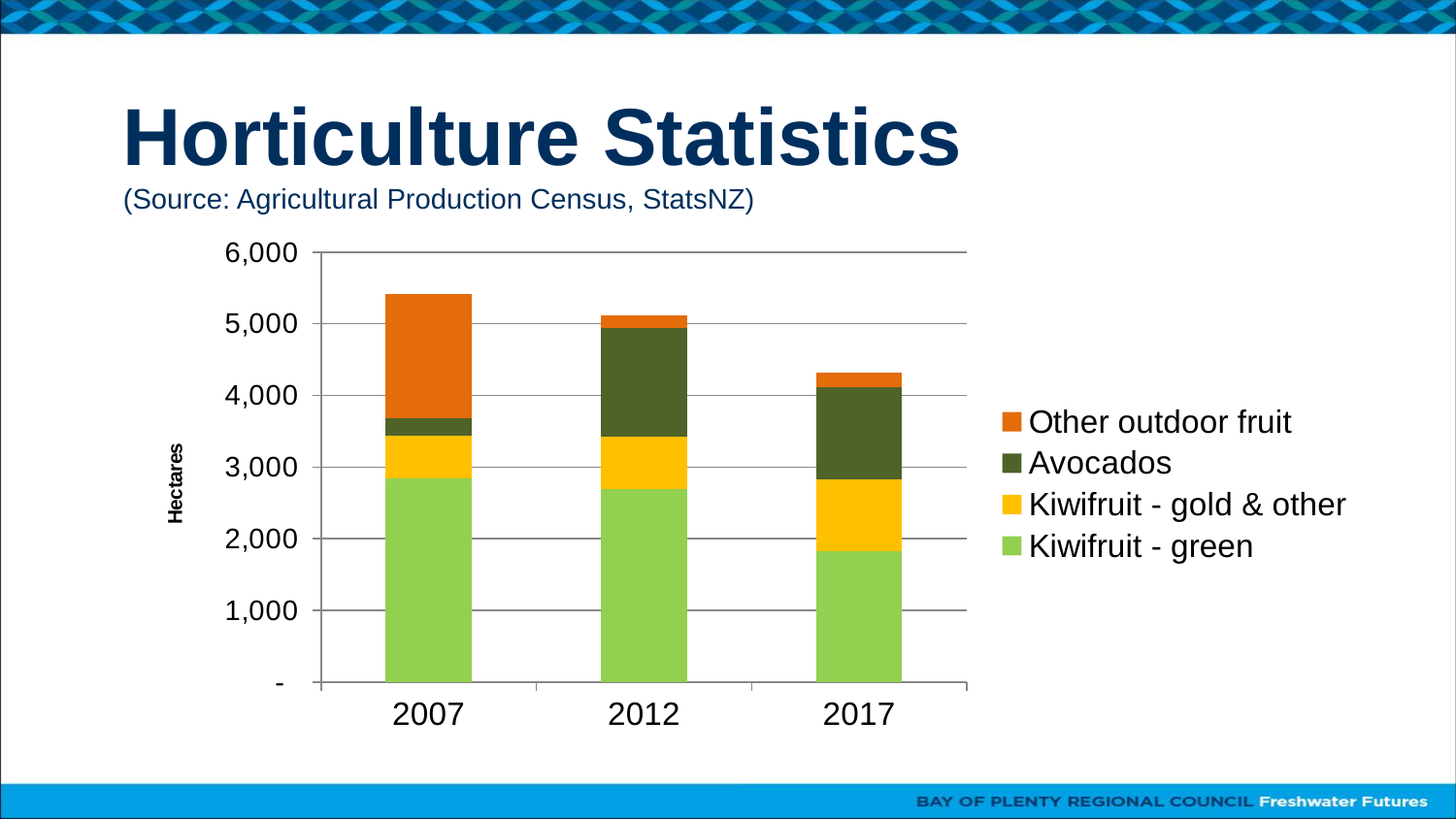

# Horticulture Statistics (Source: Agricultural Production Census, StatsNZ)

### Chart

| Category | Kiwifruit - green | Kiwifruit - gold & other | Avocados | Other outdoor fruit |
|---|---|---|---|---|
| 2007 | 2848.0 | 591.0 | 245.0 | 1731.0 |
| 2012 | 2694.0 | 736.0 | 1518.0 | 171.0 |
| 2017 | 1827.2 | 1004.7 | 1279.0 | 205.6 |